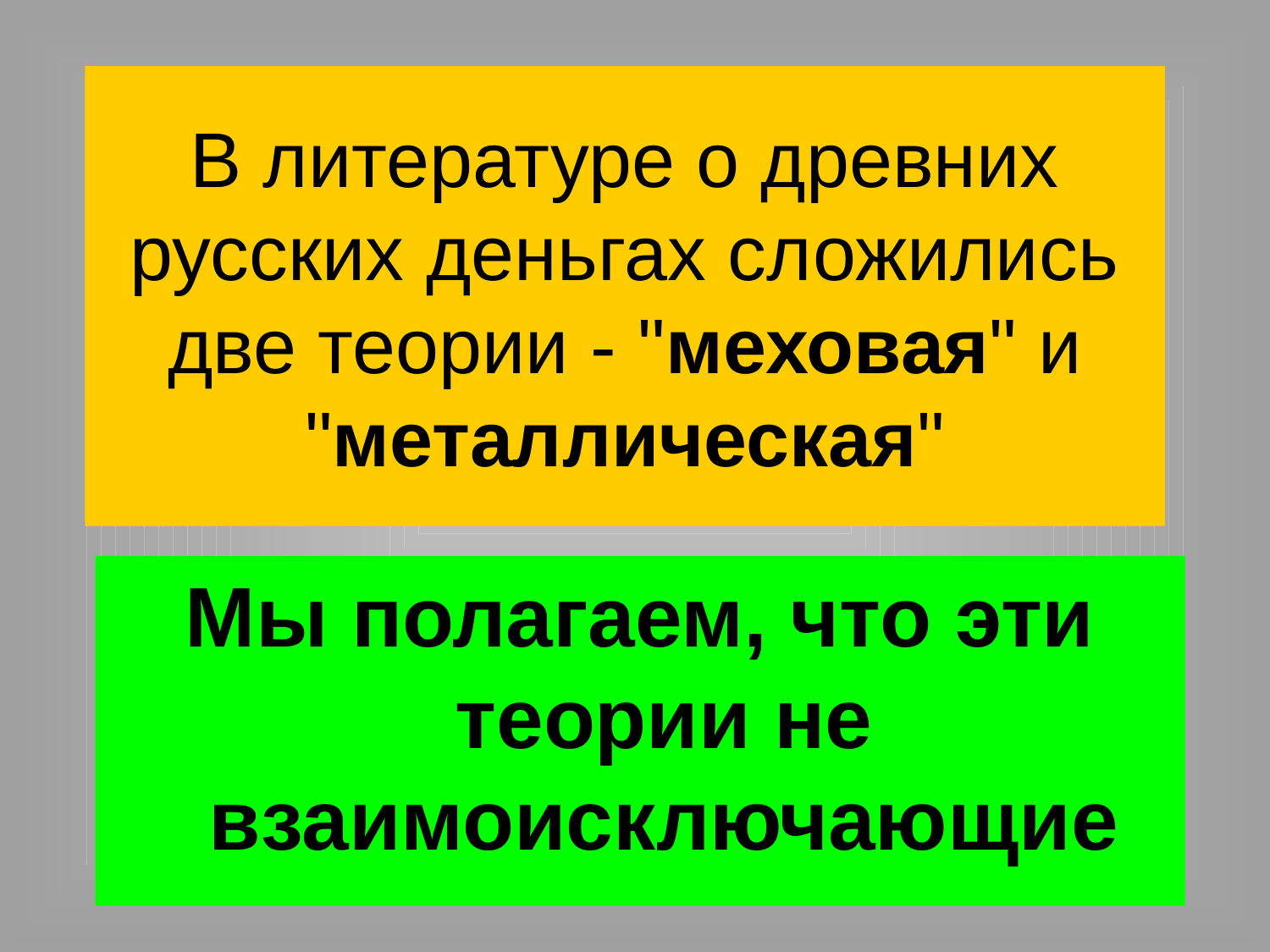

# В литературе о древних русских деньгах сложились две теории - "меховая" и "металлическая"
Мы полагаем, что эти теории не взаимоисключающие
31